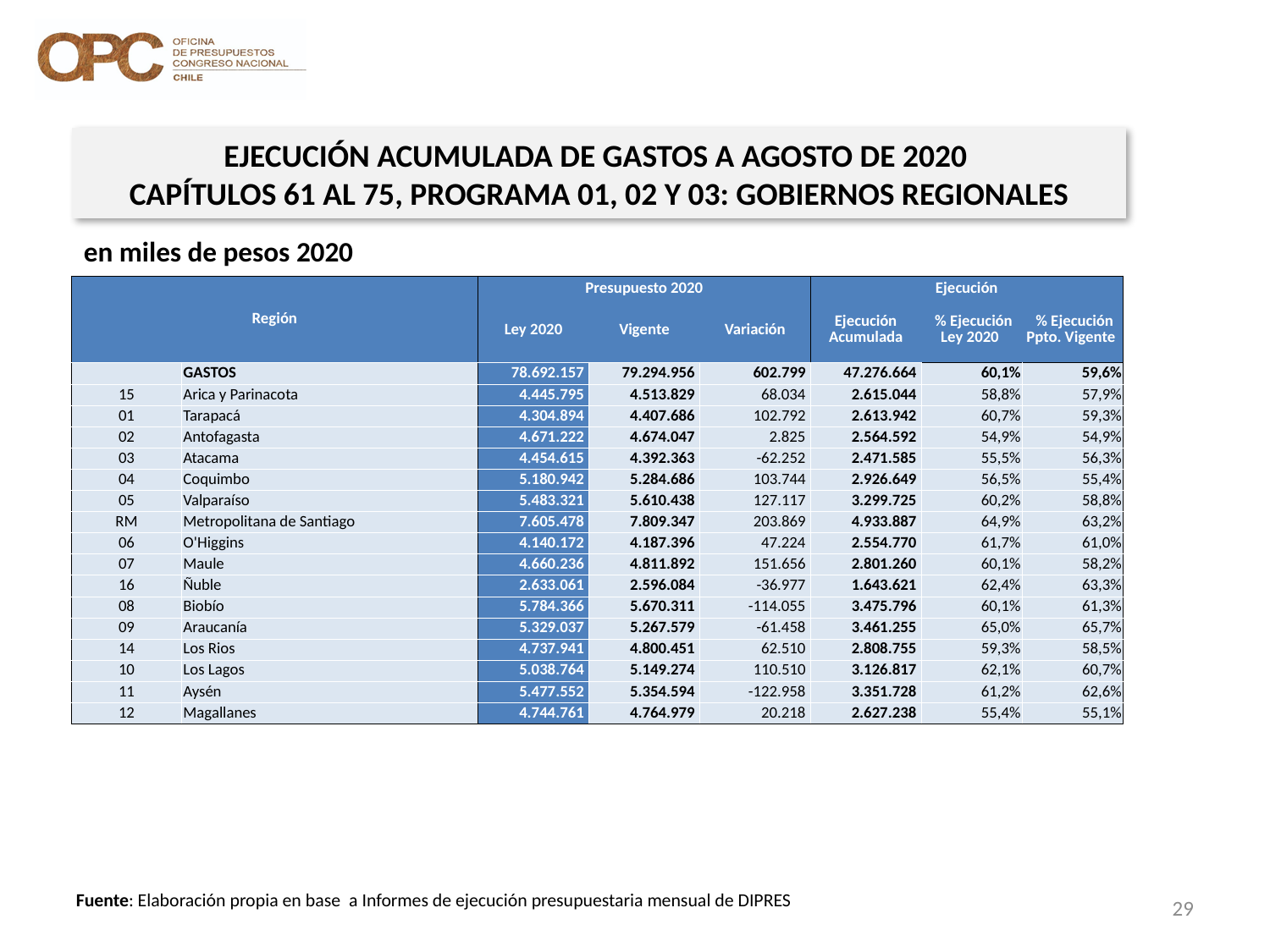

EJECUCIÓN ACUMULADA DE GASTOS A AGOSTO DE 2020
CAPÍTULOS 61 AL 75, PROGRAMA 01, 02 Y 03: GOBIERNOS REGIONALES
en miles de pesos 2020
| Región |  | Presupuesto 2020 |  |  | Ejecución |  |  |
| --- | --- | --- | --- | --- | --- | --- | --- |
|  |  | Ley 2020 | Vigente | Variación | Ejecución Acumulada | % Ejecución Ley 2020 | % Ejecución Ppto. Vigente |
|  | GASTOS | 78.692.157 | 79.294.956 | 602.799 | 47.276.664 | 60,1% | 59,6% |
| 15 | Arica y Parinacota | 4.445.795 | 4.513.829 | 68.034 | 2.615.044 | 58,8% | 57,9% |
| 01 | Tarapacá | 4.304.894 | 4.407.686 | 102.792 | 2.613.942 | 60,7% | 59,3% |
| 02 | Antofagasta | 4.671.222 | 4.674.047 | 2.825 | 2.564.592 | 54,9% | 54,9% |
| 03 | Atacama | 4.454.615 | 4.392.363 | -62.252 | 2.471.585 | 55,5% | 56,3% |
| 04 | Coquimbo | 5.180.942 | 5.284.686 | 103.744 | 2.926.649 | 56,5% | 55,4% |
| 05 | Valparaíso | 5.483.321 | 5.610.438 | 127.117 | 3.299.725 | 60,2% | 58,8% |
| RM | Metropolitana de Santiago | 7.605.478 | 7.809.347 | 203.869 | 4.933.887 | 64,9% | 63,2% |
| 06 | O'Higgins | 4.140.172 | 4.187.396 | 47.224 | 2.554.770 | 61,7% | 61,0% |
| 07 | Maule | 4.660.236 | 4.811.892 | 151.656 | 2.801.260 | 60,1% | 58,2% |
| 16 | Ñuble | 2.633.061 | 2.596.084 | -36.977 | 1.643.621 | 62,4% | 63,3% |
| 08 | Biobío | 5.784.366 | 5.670.311 | -114.055 | 3.475.796 | 60,1% | 61,3% |
| 09 | Araucanía | 5.329.037 | 5.267.579 | -61.458 | 3.461.255 | 65,0% | 65,7% |
| 14 | Los Rios | 4.737.941 | 4.800.451 | 62.510 | 2.808.755 | 59,3% | 58,5% |
| 10 | Los Lagos | 5.038.764 | 5.149.274 | 110.510 | 3.126.817 | 62,1% | 60,7% |
| 11 | Aysén | 5.477.552 | 5.354.594 | -122.958 | 3.351.728 | 61,2% | 62,6% |
| 12 | Magallanes | 4.744.761 | 4.764.979 | 20.218 | 2.627.238 | 55,4% | 55,1% |
29